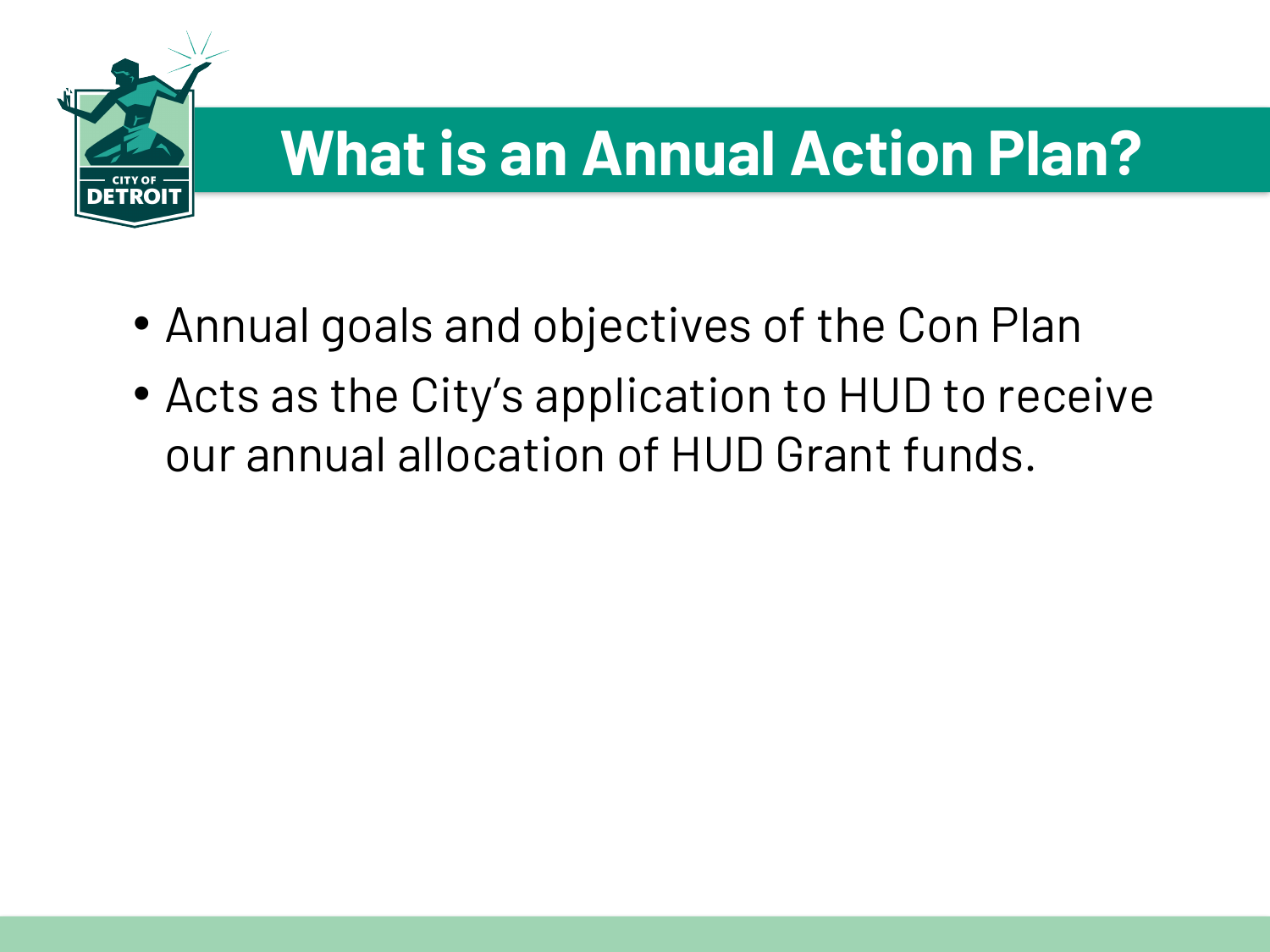

# What is an Annual Action Plan?
Annual goals and objectives of the Con Plan
Acts as the City’s application to HUD to receive our annual allocation of HUD Grant funds.